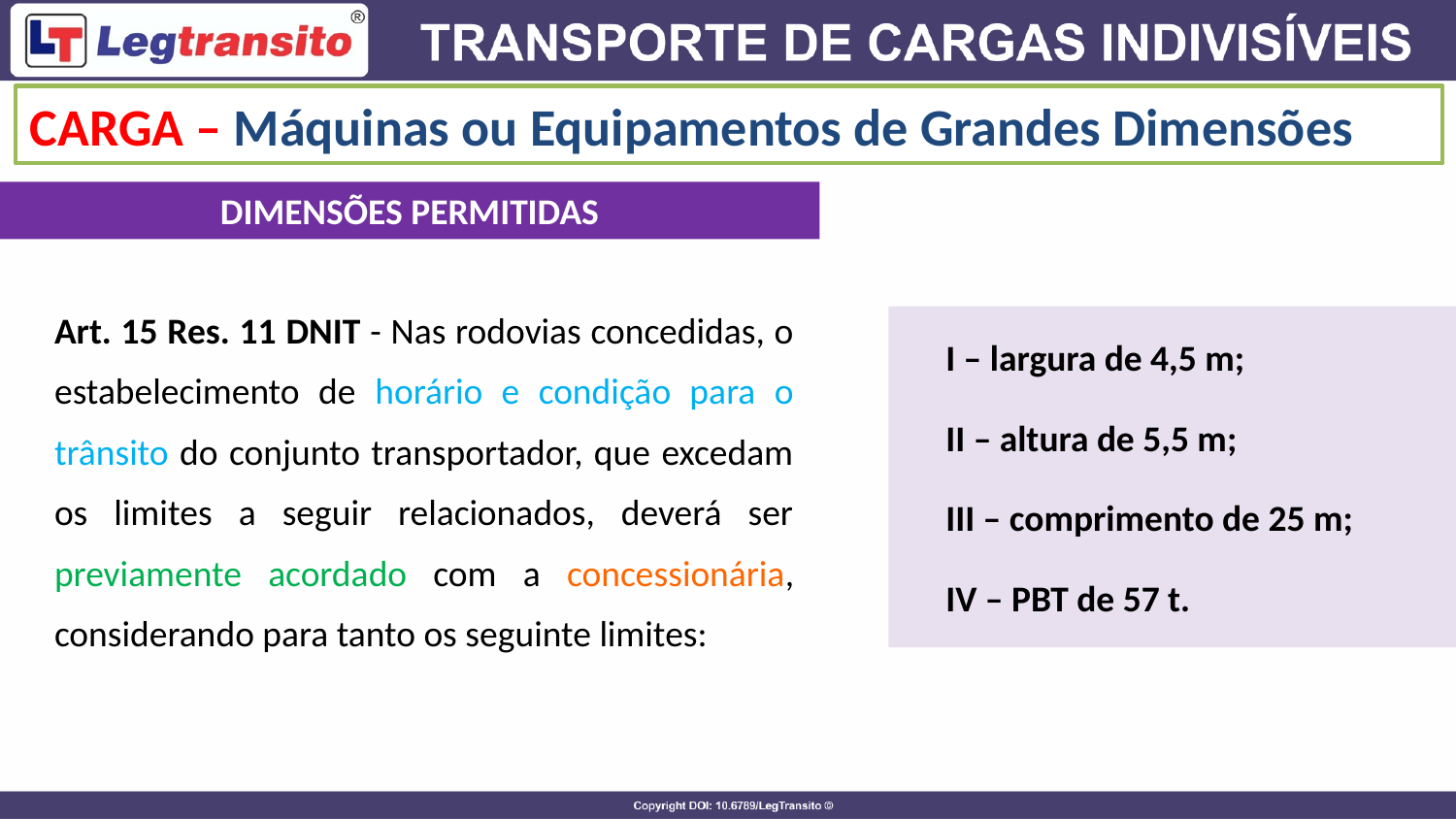

CARGA – Máquinas ou Equipamentos de Grandes Dimensões
DIMENSÕES PERMITIDAS
Art. 15 Res. 11 DNIT - Nas rodovias concedidas, o estabelecimento de horário e condição para o trânsito do conjunto transportador, que excedam os limites a seguir relacionados, deverá ser previamente acordado com a concessionária, considerando para tanto os seguinte limites:
I – largura de 4,5 m;
II – altura de 5,5 m;
III – comprimento de 25 m;
IV – PBT de 57 t.